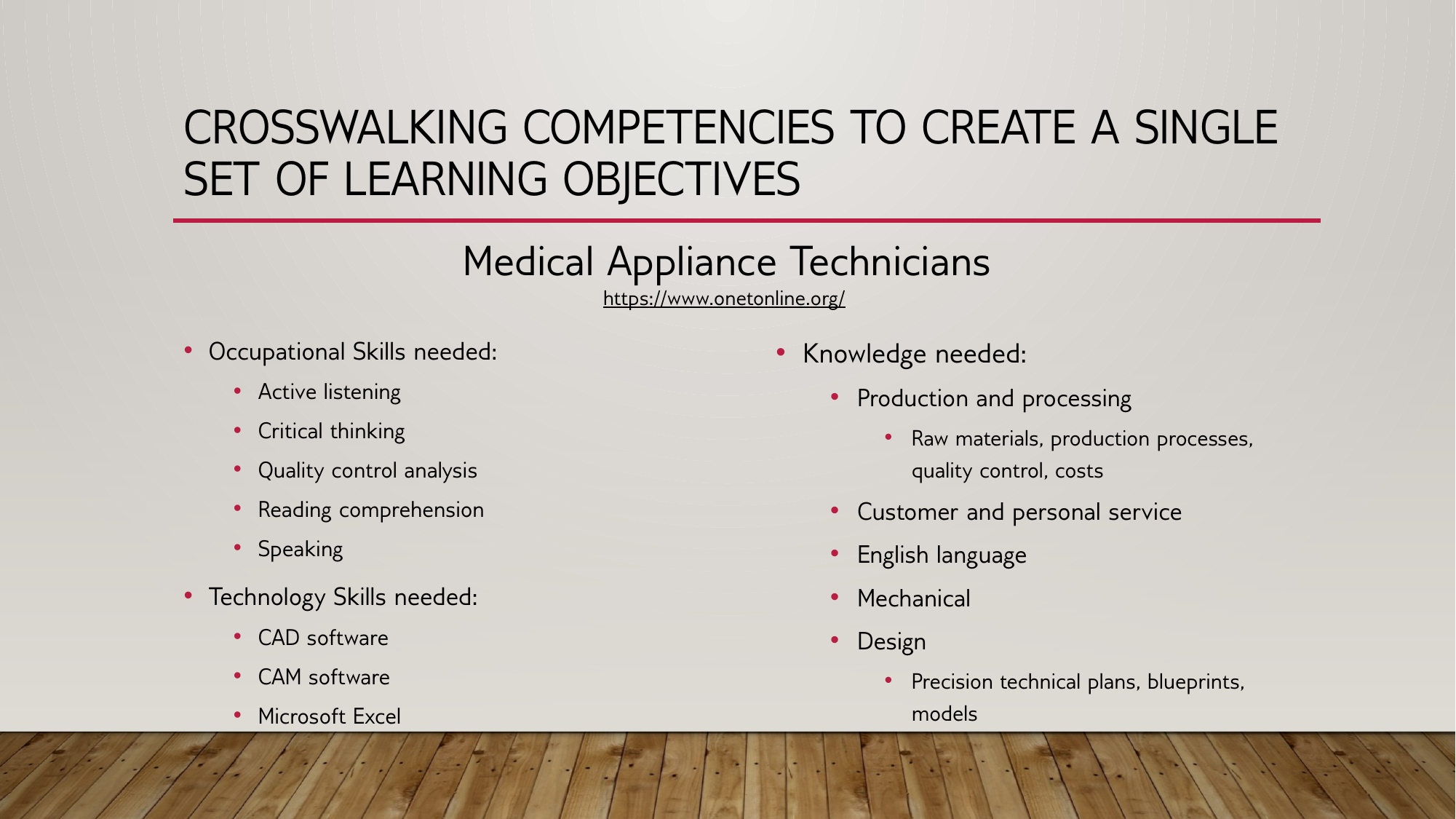

# Crosswalking competencies to create a single set of learning objectives
Medical Appliance Technicians
https://www.onetonline.org/
Occupational Skills needed:
Active listening
Critical thinking
Quality control analysis
Reading comprehension
Speaking
Technology Skills needed:
CAD software
CAM software
Microsoft Excel
Knowledge needed:
Production and processing
Raw materials, production processes, quality control, costs
Customer and personal service
English language
Mechanical
Design
Precision technical plans, blueprints, models